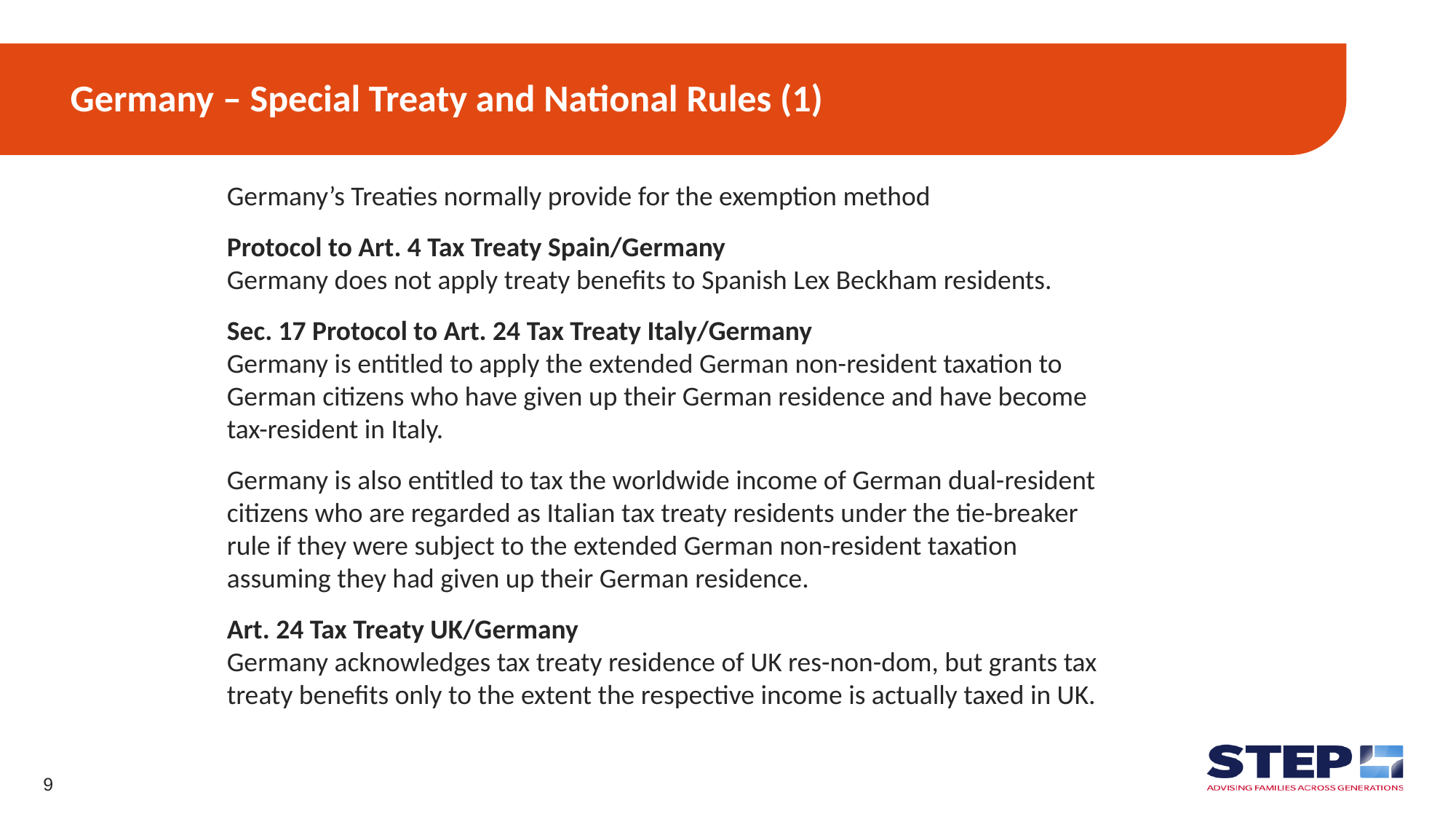

Germany – Special Treaty and National Rules (1)
Germany’s Treaties normally provide for the exemption method

Protocol to Art. 4 Tax Treaty Spain/Germany
Germany does not apply treaty benefits to Spanish Lex Beckham residents.

Sec. 17 Protocol to Art. 24 Tax Treaty Italy/Germany
Germany is entitled to apply the extended German non-resident taxation to German citizens who have given up their German residence and have become tax-resident in Italy.

Germany is also entitled to tax the worldwide income of German dual-resident citizens who are regarded as Italian tax treaty residents under the tie-breaker rule if they were subject to the extended German non-resident taxation assuming they had given up their German residence.

Art. 24 Tax Treaty UK/Germany
Germany acknowledges tax treaty residence of UK res-non-dom, but grants tax treaty benefits only to the extent the respective income is actually taxed in UK.

9